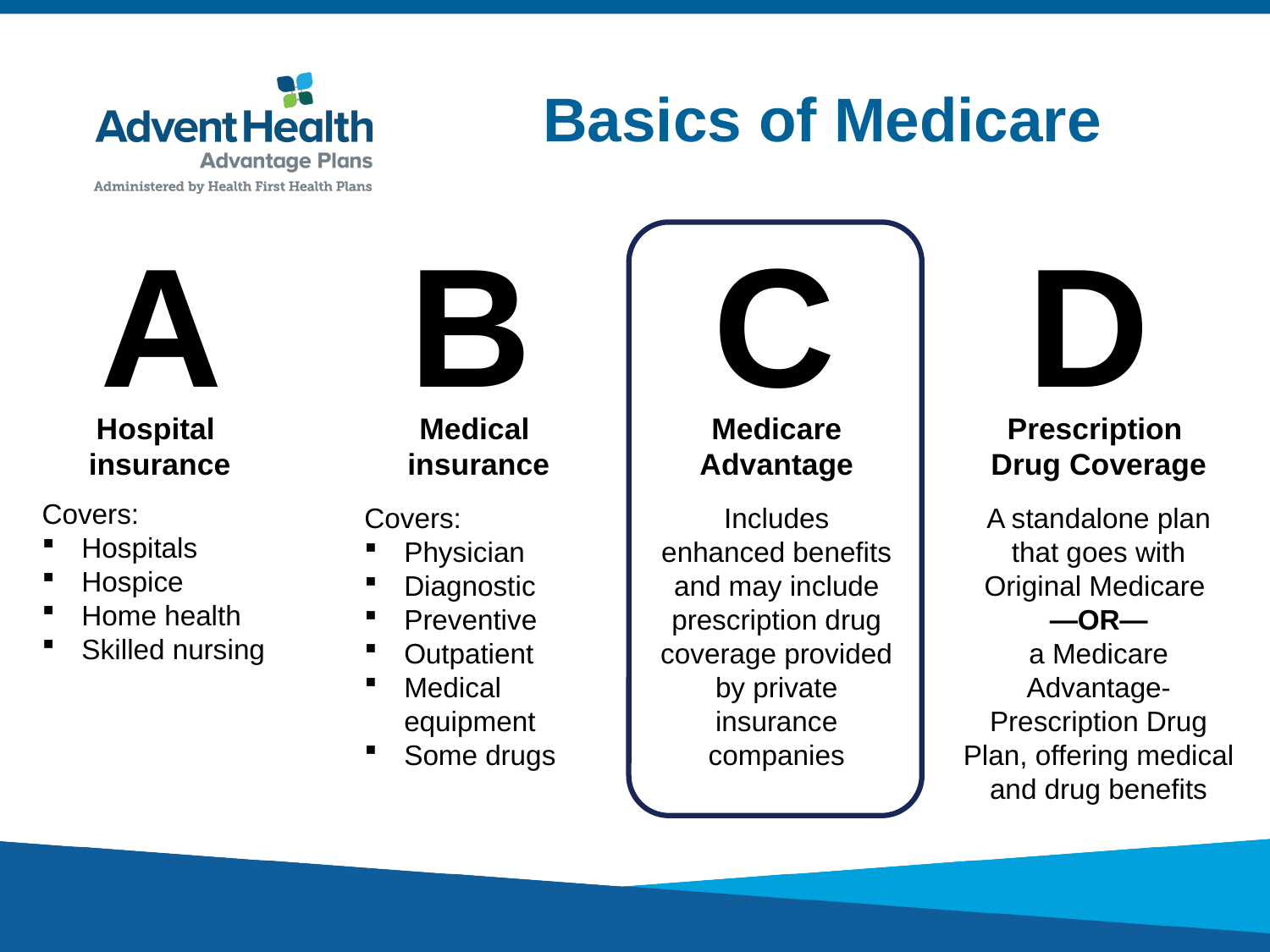

Basics of Medicare

C
Medicare Advantage

Includes
enhanced benefits and may include prescription drug coverage provided by private insurance companies

A
B
D
Hospital
insurance

Covers:
Hospitals
Hospice
Home health
Skilled nursing

Medical
insurance

Covers:
Physician
Diagnostic
Preventive
Outpatient
Medical equipment
Some drugs

Prescription
Drug Coverage

A standalone plan that goes with Original Medicare
—OR—
a Medicare Advantage- Prescription Drug Plan, offering medical and drug benefits